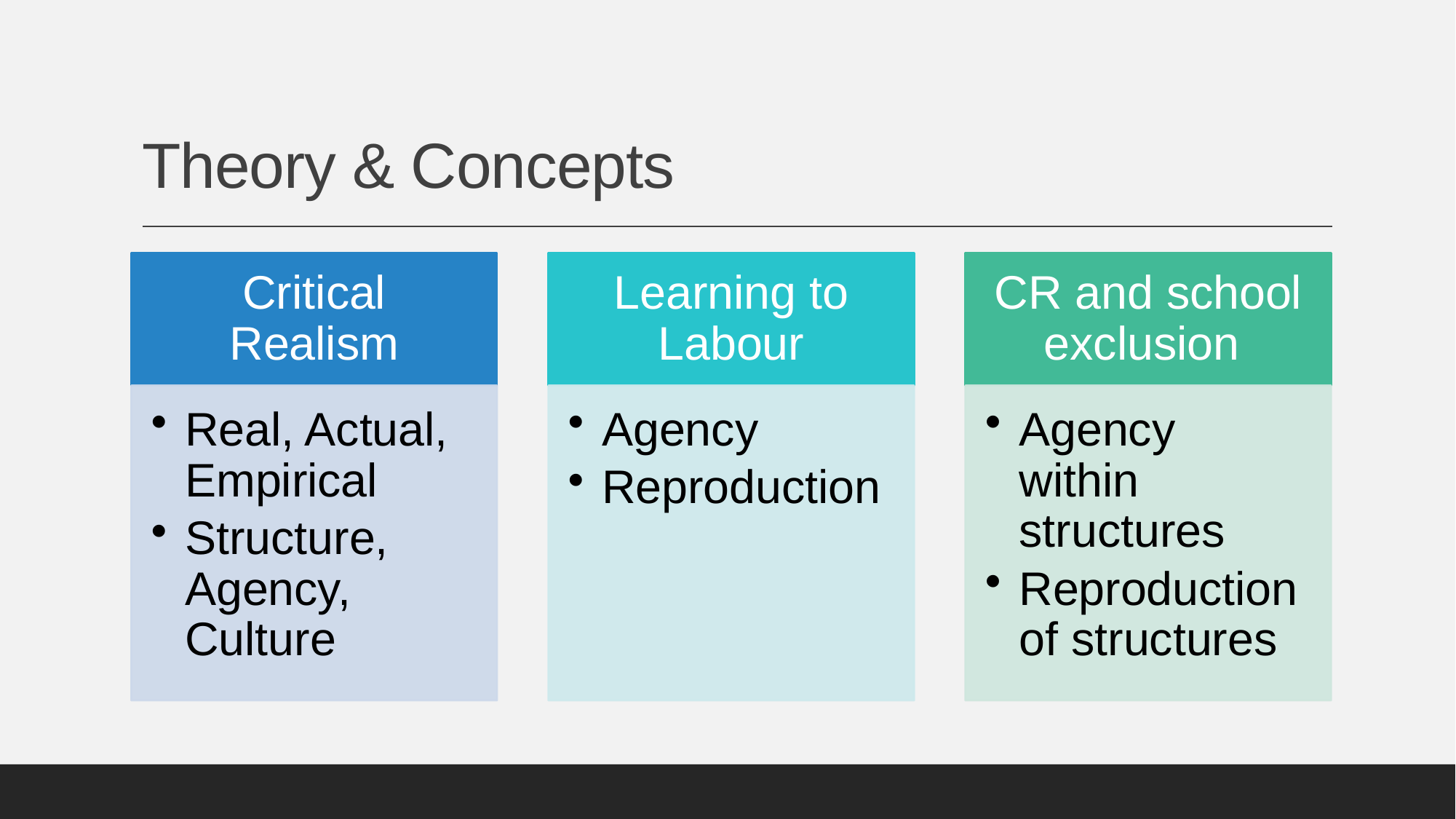

# Theory & Concepts
Critical Realism
Real, Actual, Empirical
Structure, Agency, Culture
Learning to Labour
Agency
Reproduction
CR and school exclusion
Agency within structures
Reproduction of structures